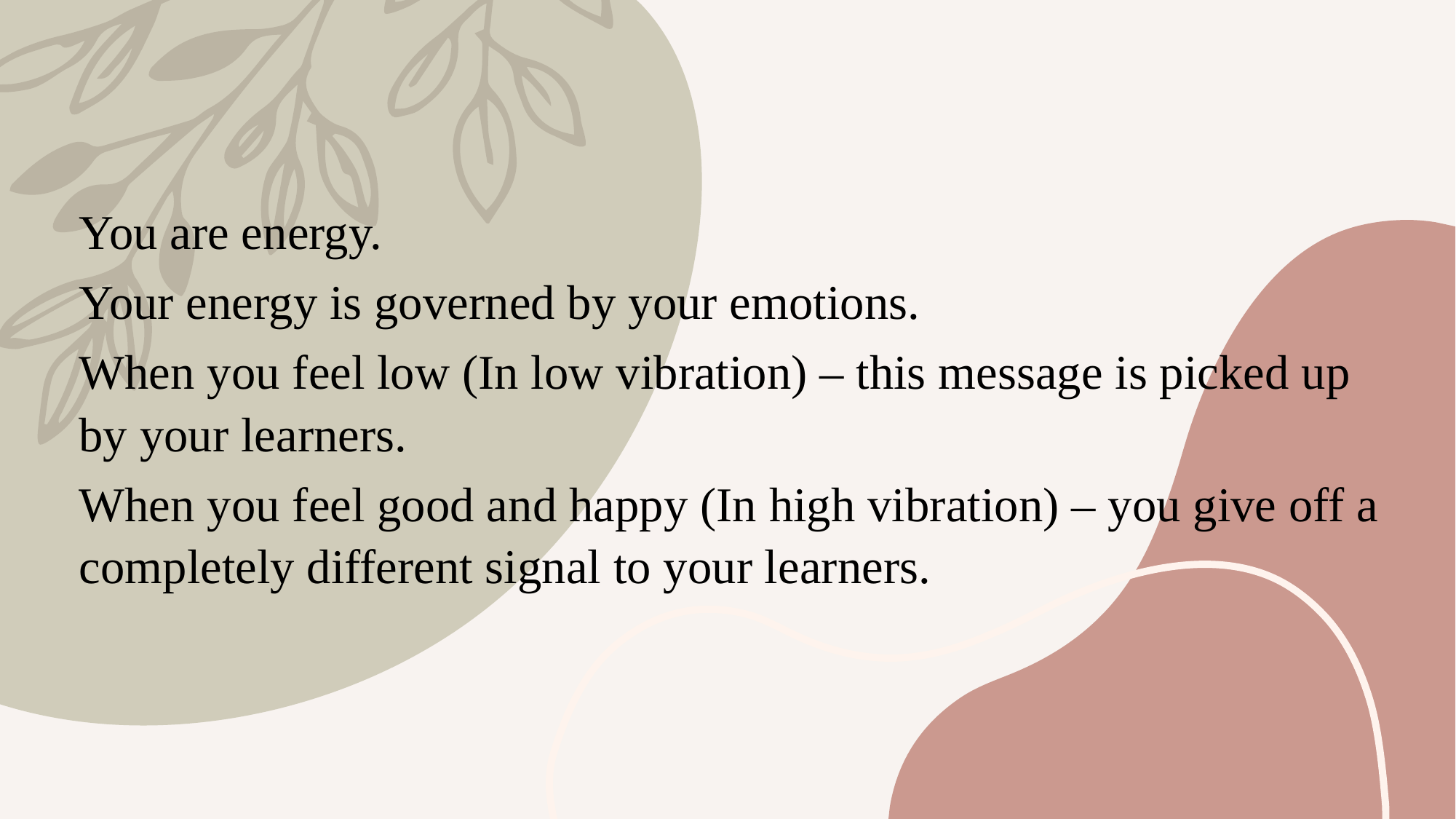

You are energy.
Your energy is governed by your emotions.
When you feel low (In low vibration) – this message is picked up by your learners.
When you feel good and happy (In high vibration) – you give off a completely different signal to your learners.

#